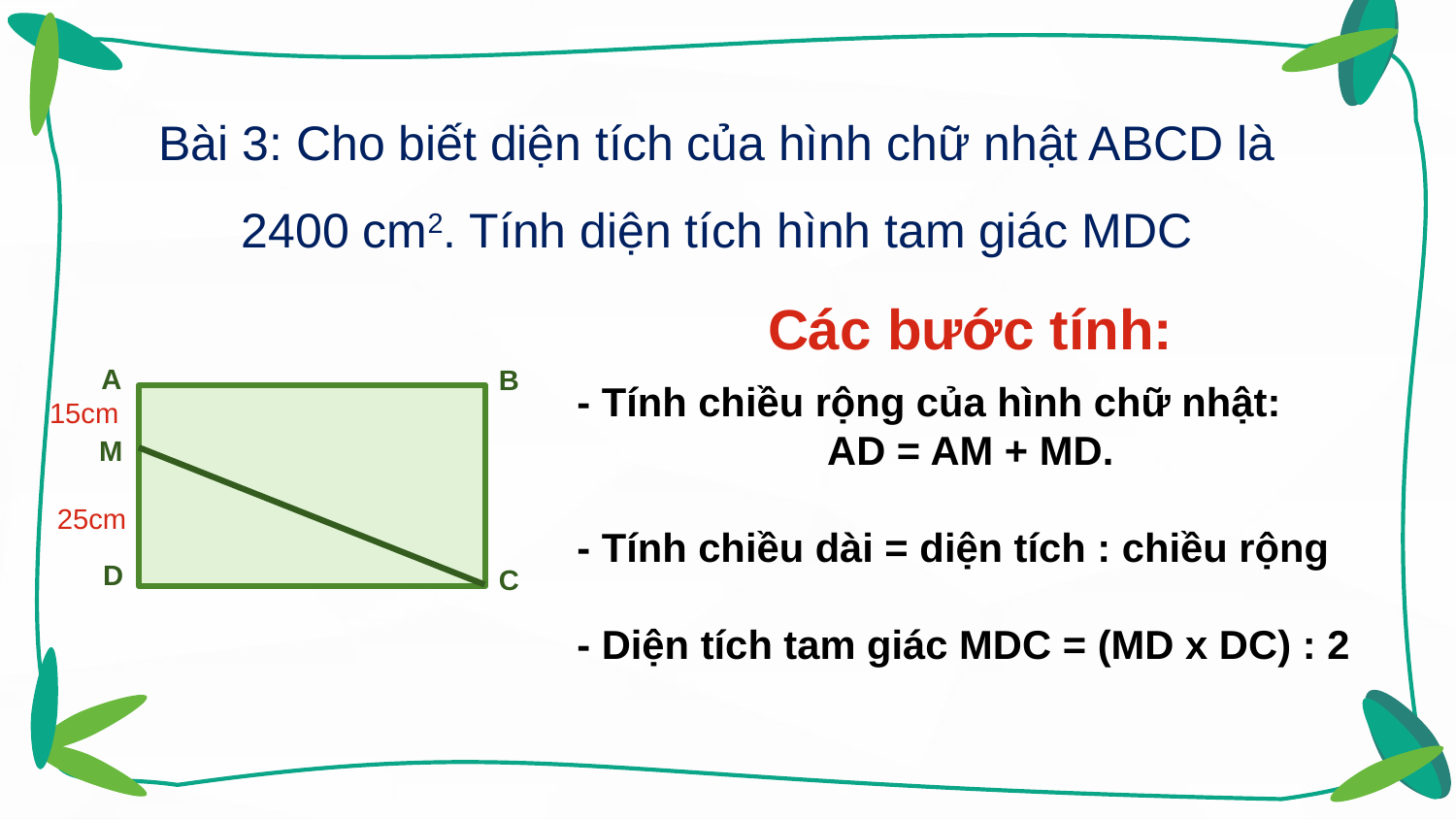

Bài 3: Cho biết diện tích của hình chữ nhật ABCD là 2400 cm2. Tính diện tích hình tam giác MDC
Các bước tính:
A
B

15cm
M
25cm
D
C
- Tính chiều rộng của hình chữ nhật:
AD = AM + MD.

- Tính chiều dài = diện tích : chiều rộng

- Diện tích tam giác MDC = (MD x DC) : 2